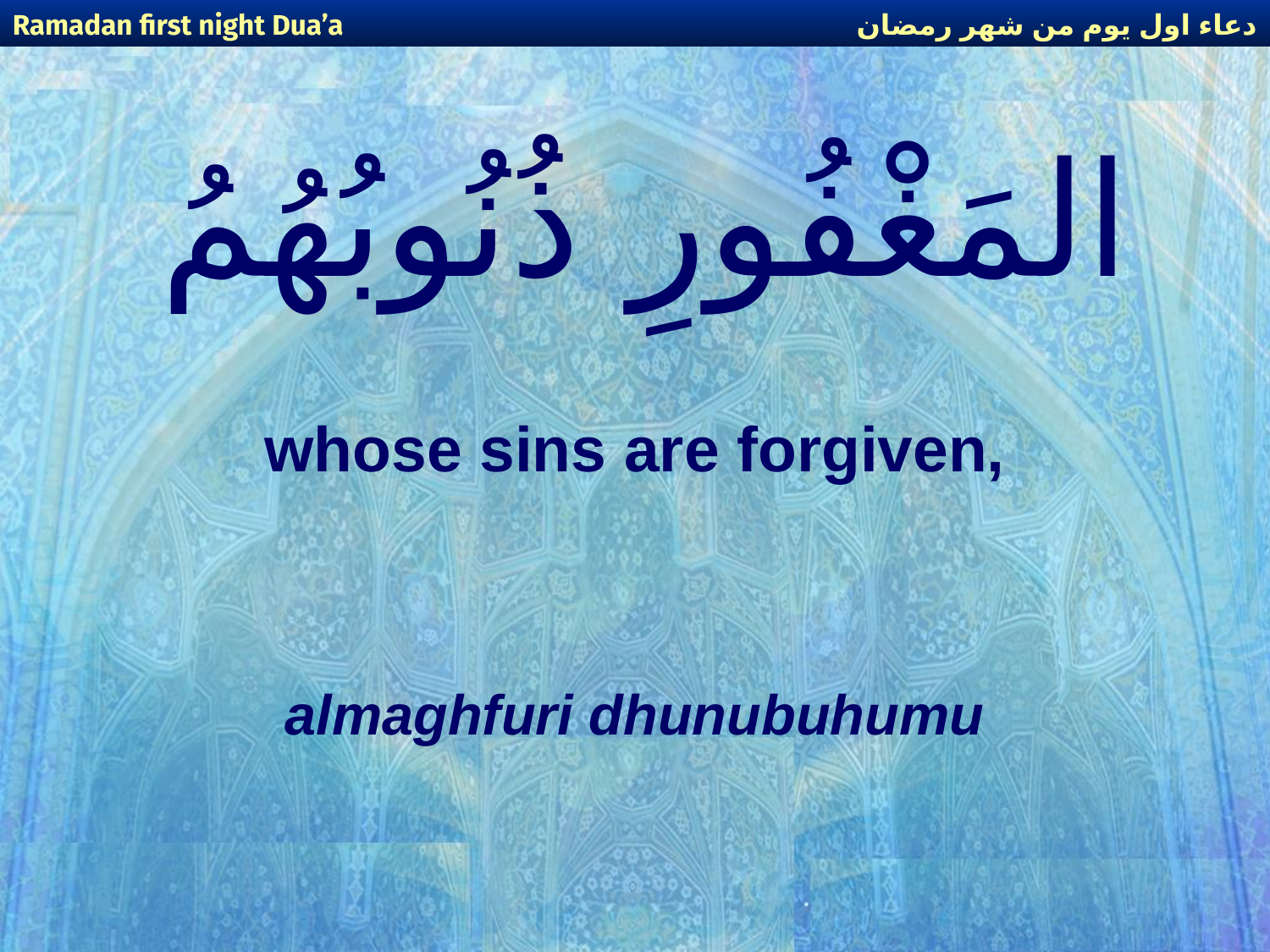

دعاء اول يوم من شهر رمضان
Ramadan first night Dua’a
# المَغْفُورِ ذُنُوبُهُمُ
whose sins are forgiven,
almaghfuri dhunubuhumu